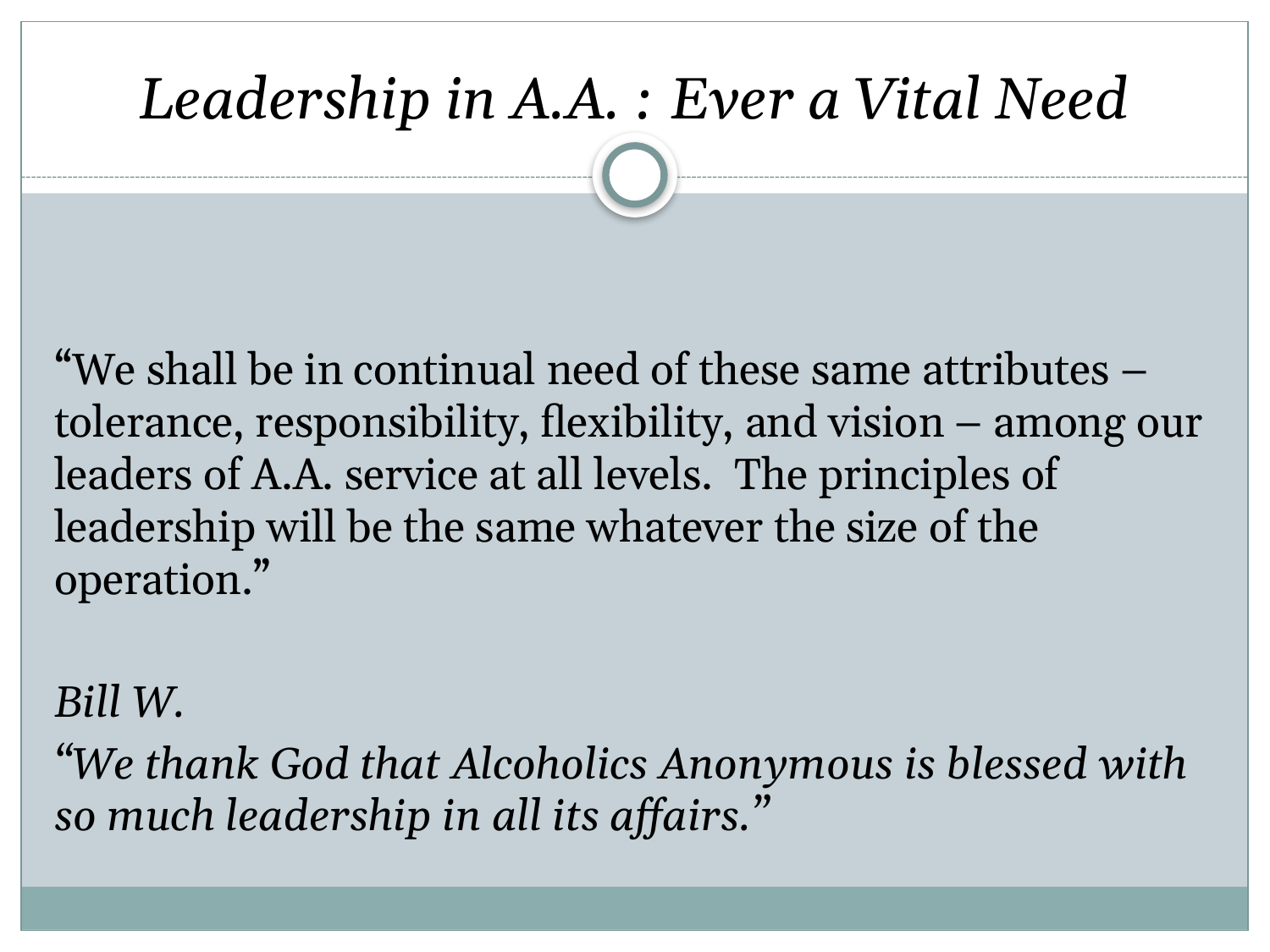

# Leadership in A.A. : Ever a Vital Need

“We shall be in continual need of these same attributes – tolerance, responsibility, flexibility, and vision – among our leaders of A.A. service at all levels.  The principles of leadership will be the same whatever the size of the operation.”

Bill W.
“We thank God that Alcoholics Anonymous is blessed with so much leadership in all its affairs.”